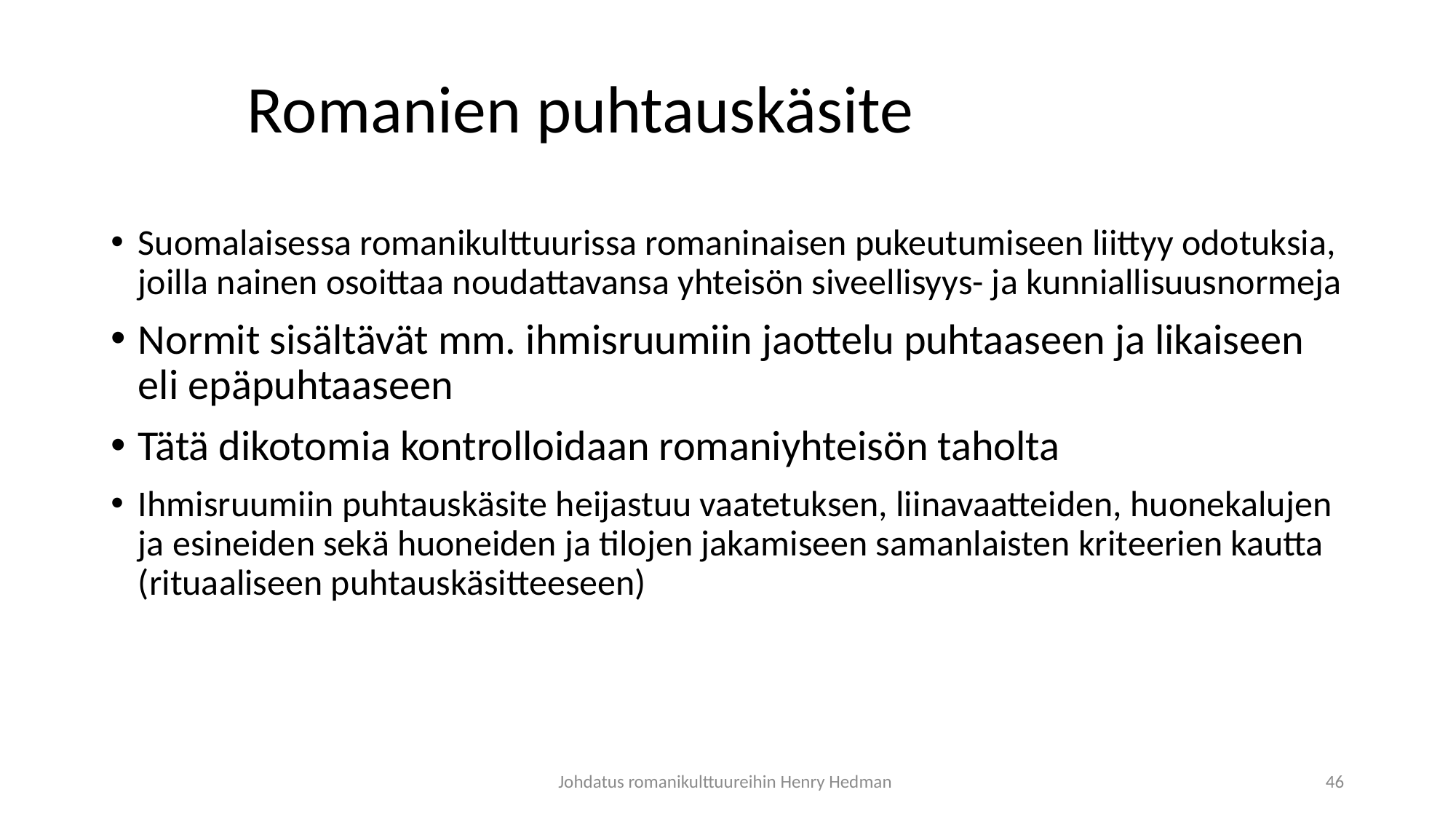

# Romanien puhtauskäsite
Suomalaisessa romanikulttuurissa romaninaisen pukeutumiseen liittyy odotuksia, joilla nainen osoittaa noudattavansa yhteisön siveellisyys- ja kunniallisuusnormeja
Normit sisältävät mm. ihmisruumiin jaottelu puhtaaseen ja likaiseen eli epäpuhtaaseen
Tätä dikotomia kontrolloidaan romaniyhteisön taholta
Ihmisruumiin puhtauskäsite heijastuu vaatetuksen, liinavaatteiden, huonekalujen ja esineiden sekä huoneiden ja tilojen jakamiseen samanlaisten kriteerien kautta (rituaaliseen puhtauskäsitteeseen)
Johdatus romanikulttuureihin Henry Hedman
46